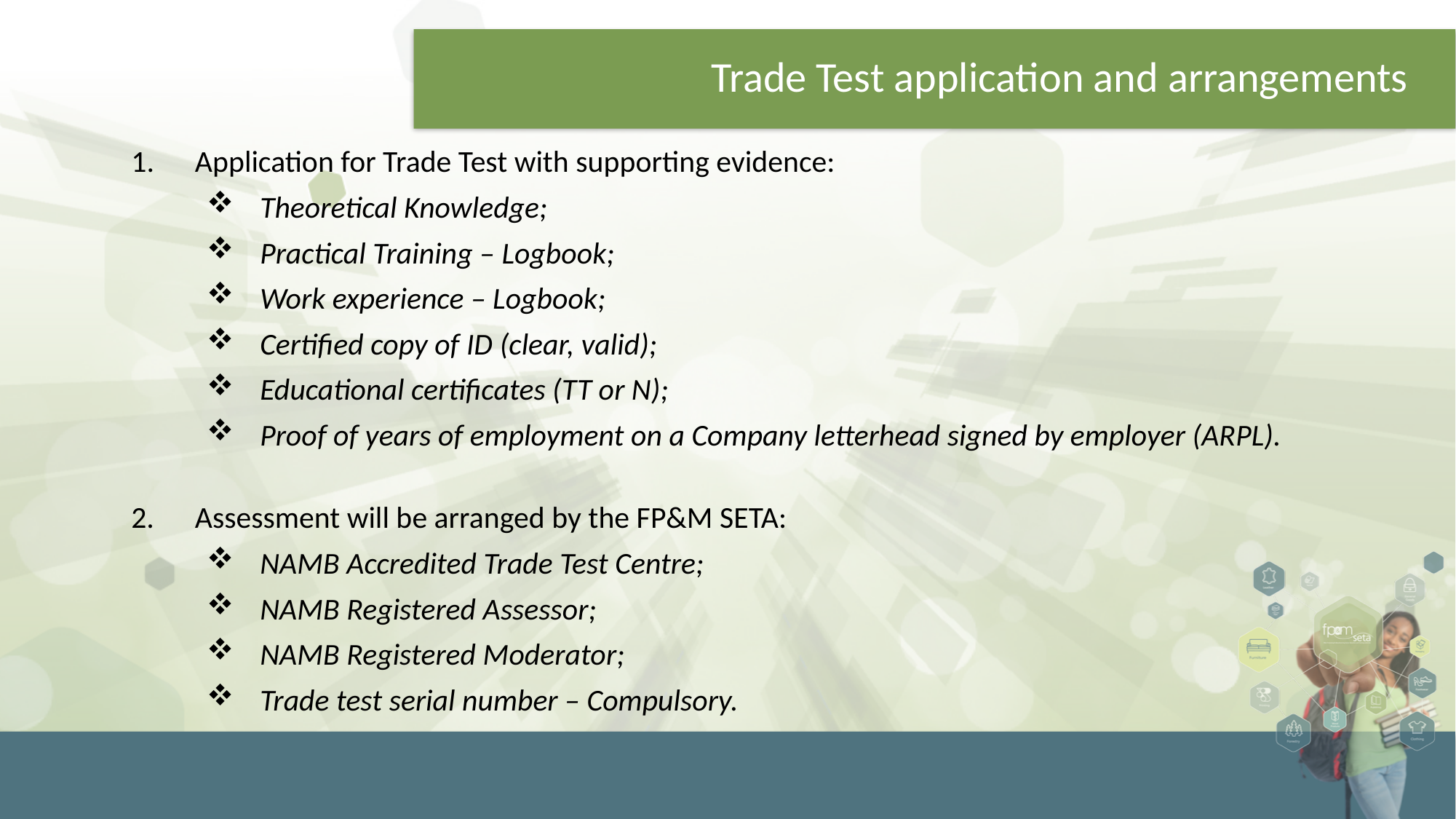

# Trade Test application and arrangements
1.	Application for Trade Test with supporting evidence:
Theoretical Knowledge;
Practical Training – Logbook;
Work experience – Logbook;
Certified copy of ID (clear, valid);
Educational certificates (TT or N);
Proof of years of employment on a Company letterhead signed by employer (ARPL).

Assessment will be arranged by the FP&M SETA:
NAMB Accredited Trade Test Centre;
NAMB Registered Assessor;
NAMB Registered Moderator;
Trade test serial number – Compulsory.